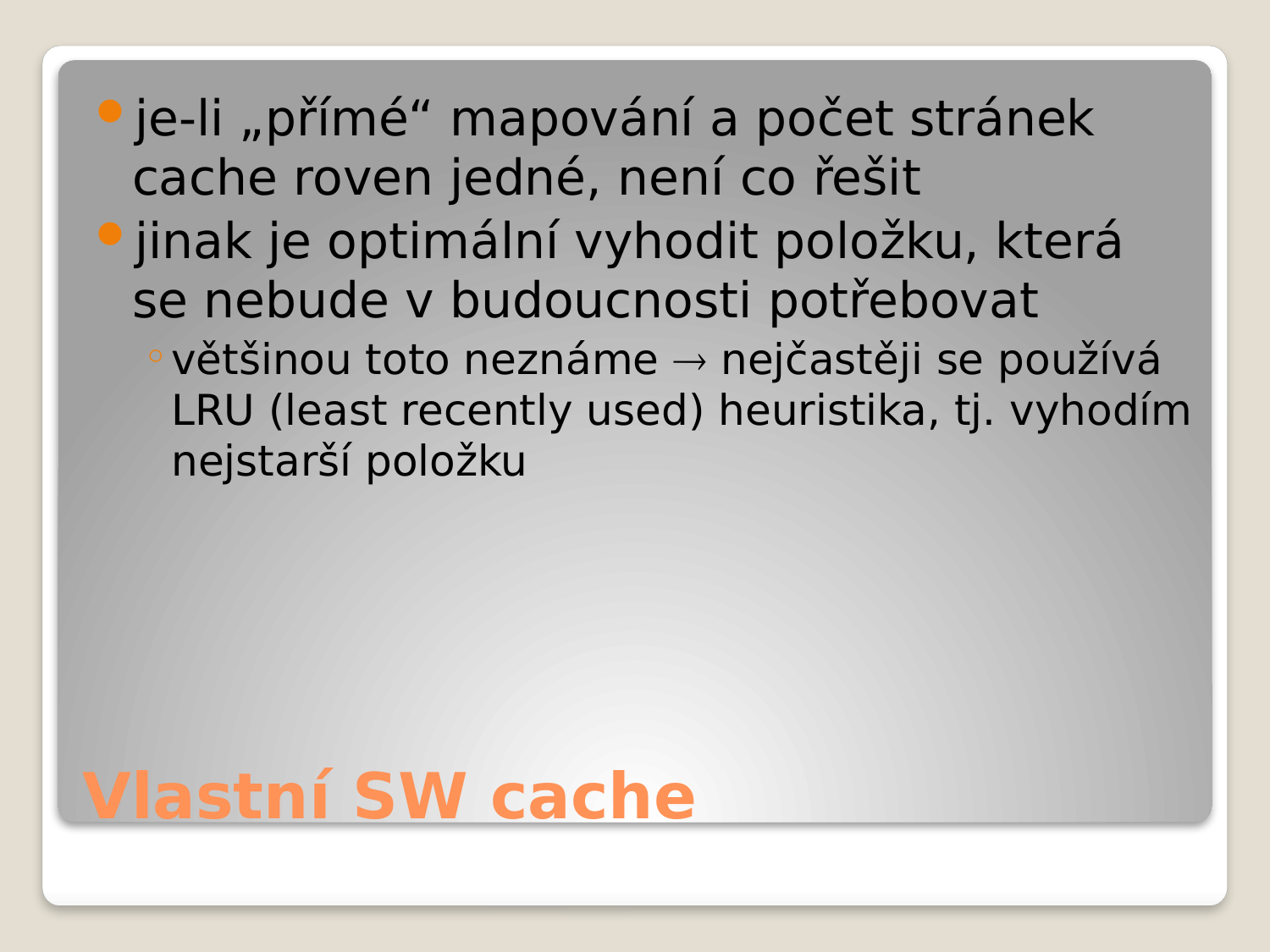

je-li „přímé“ mapování a počet stránek cache roven jedné, není co řešit
jinak je optimální vyhodit položku, která se nebude v budoucnosti potřebovat
většinou toto neznáme → nejčastěji se používá LRU (least recently used) heuristika, tj. vyhodím nejstarší položku
# Vlastní SW cache